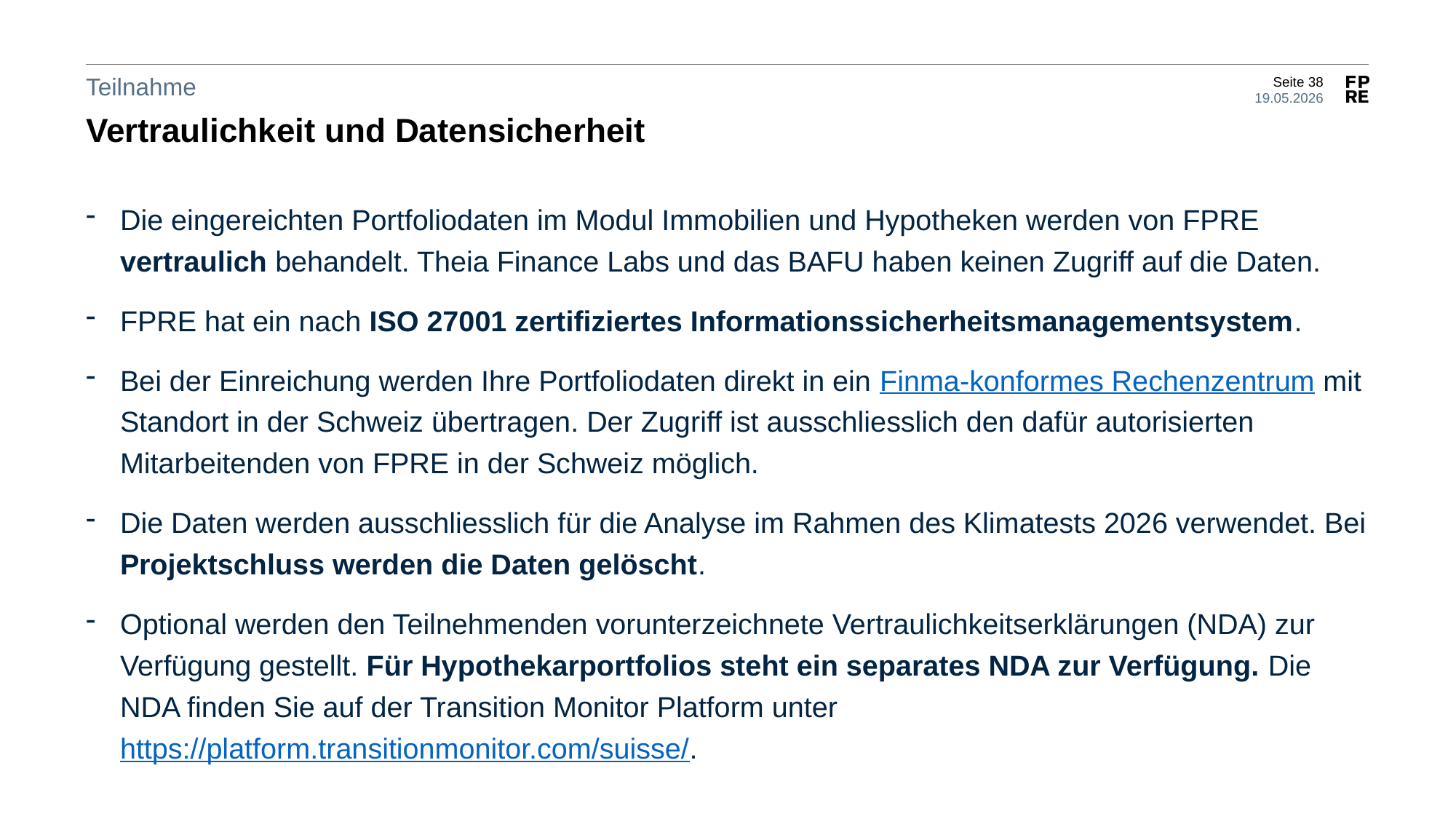

Teilnahme
Vertraulichkeit und Datensicherheit
Die eingereichten Portfoliodaten im Modul Immobilien und Hypotheken werden von FPRE vertraulich behandelt. Theia Finance Labs und das BAFU haben keinen Zugriff auf die Daten.
FPRE hat ein nach ISO 27001 zertifiziertes Informationssicherheitsmanagementsystem.
Bei der Einreichung werden Ihre Portfoliodaten direkt in ein Finma-konformes Rechenzentrum mit Standort in der Schweiz übertragen. Der Zugriff ist ausschliesslich den dafür autorisierten Mitarbeitenden von FPRE in der Schweiz möglich.
Die Daten werden ausschliesslich für die Analyse im Rahmen des Klimatests 2026 verwendet. Bei Projektschluss werden die Daten gelöscht.
Optional werden den Teilnehmenden vorunterzeichnete Vertraulichkeitserklärungen (NDA) zur Verfügung gestellt. Für Hypothekarportfolios steht ein separates NDA zur Verfügung. Die NDA finden Sie auf der Transition Monitor Platform unter https://platform.transitionmonitor.com/suisse/.